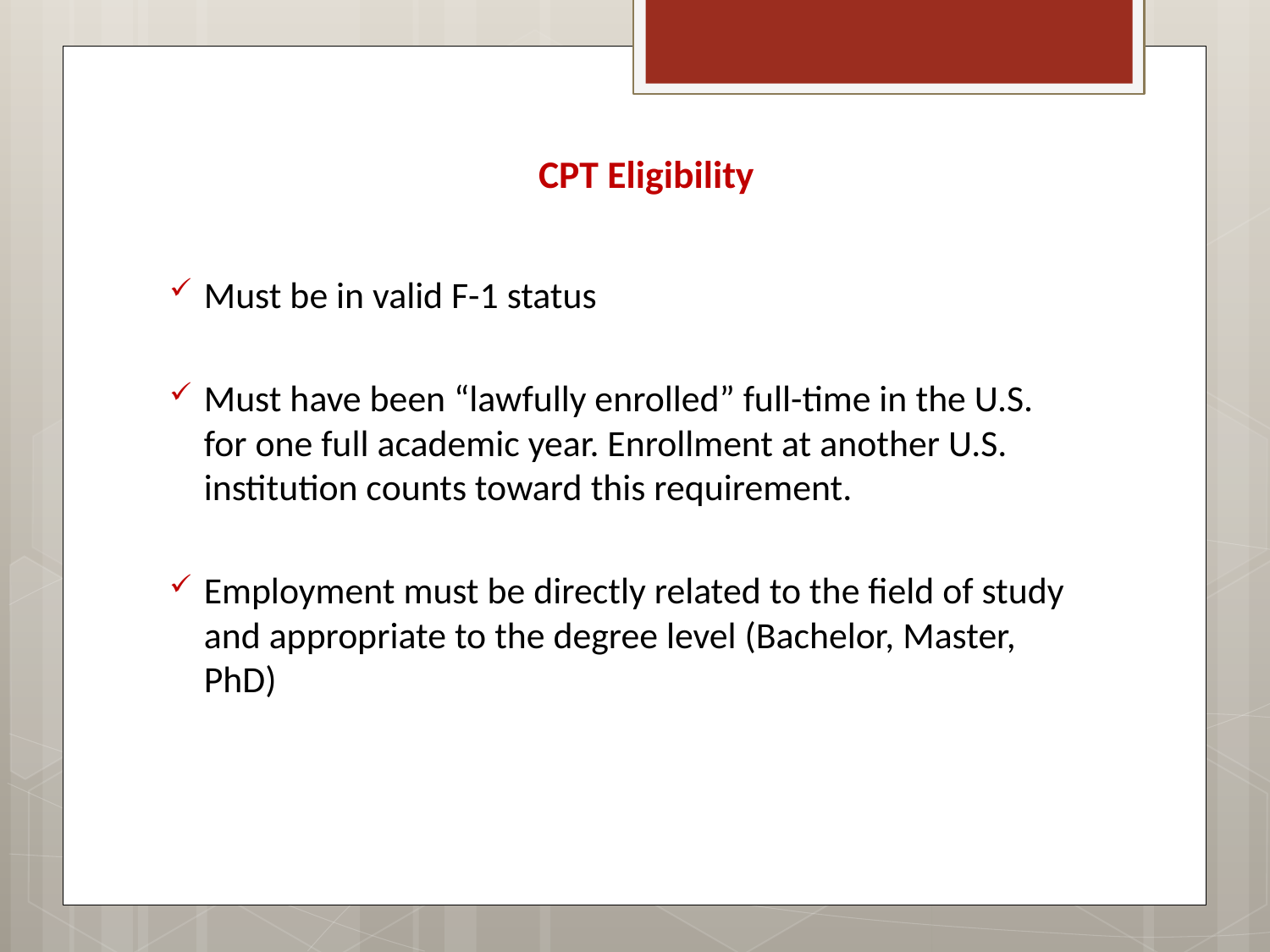

# CPT Eligibility

Must be in valid F-1 status

Must have been “lawfully enrolled” full-time in the U.S. for one full academic year. Enrollment at another U.S. institution counts toward this requirement.

Employment must be directly related to the field of study and appropriate to the degree level (Bachelor, Master, PhD)